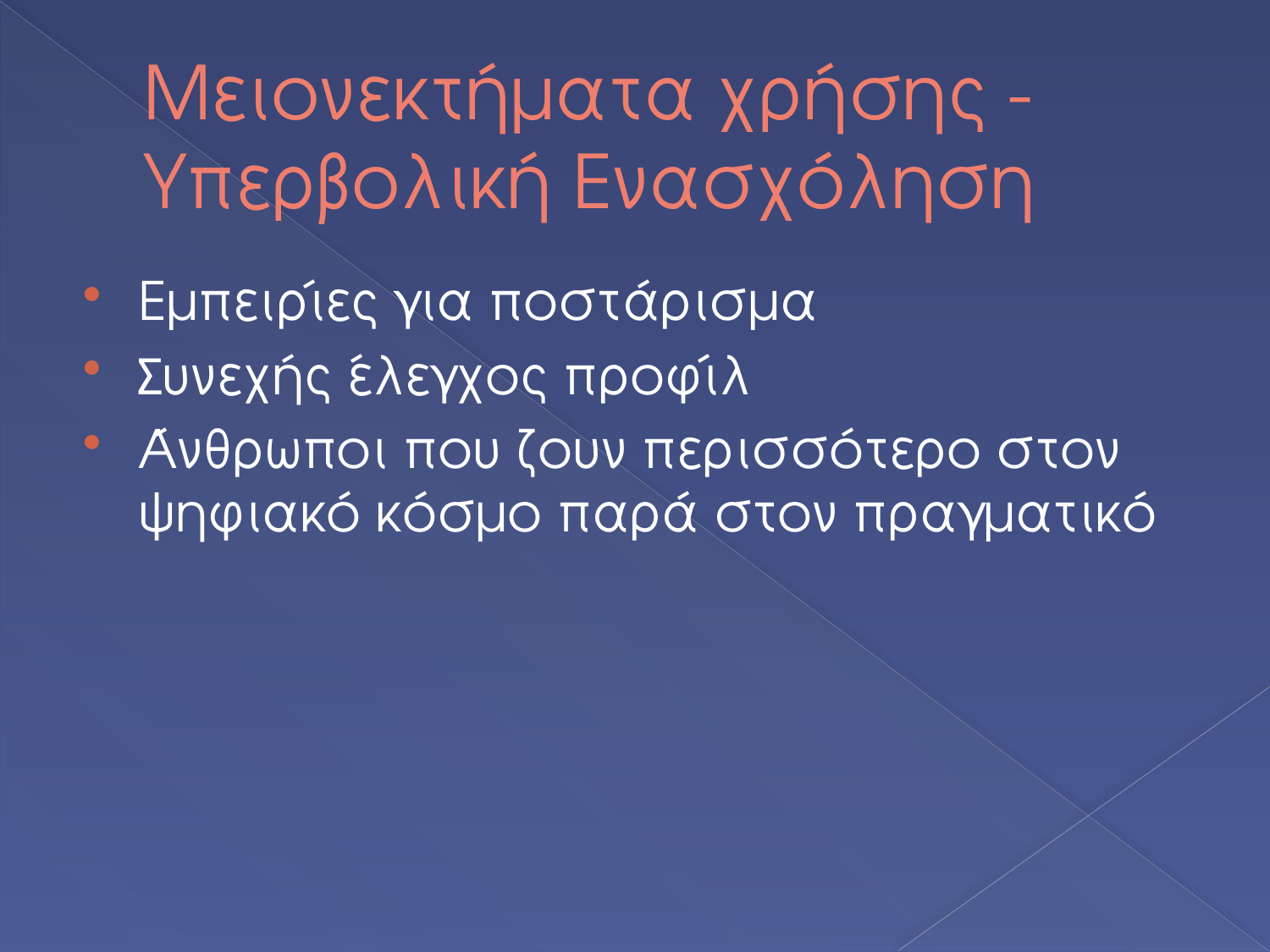

# Μειονεκτήματα χρήσης - Υπερβολική Ενασχόληση
Εμπειρίες για ποστάρισμα
Συνεχής έλεγχος προφίλ
Άνθρωποι που ζουν περισσότερο στον ψηφιακό κόσμο παρά στον πραγματικό